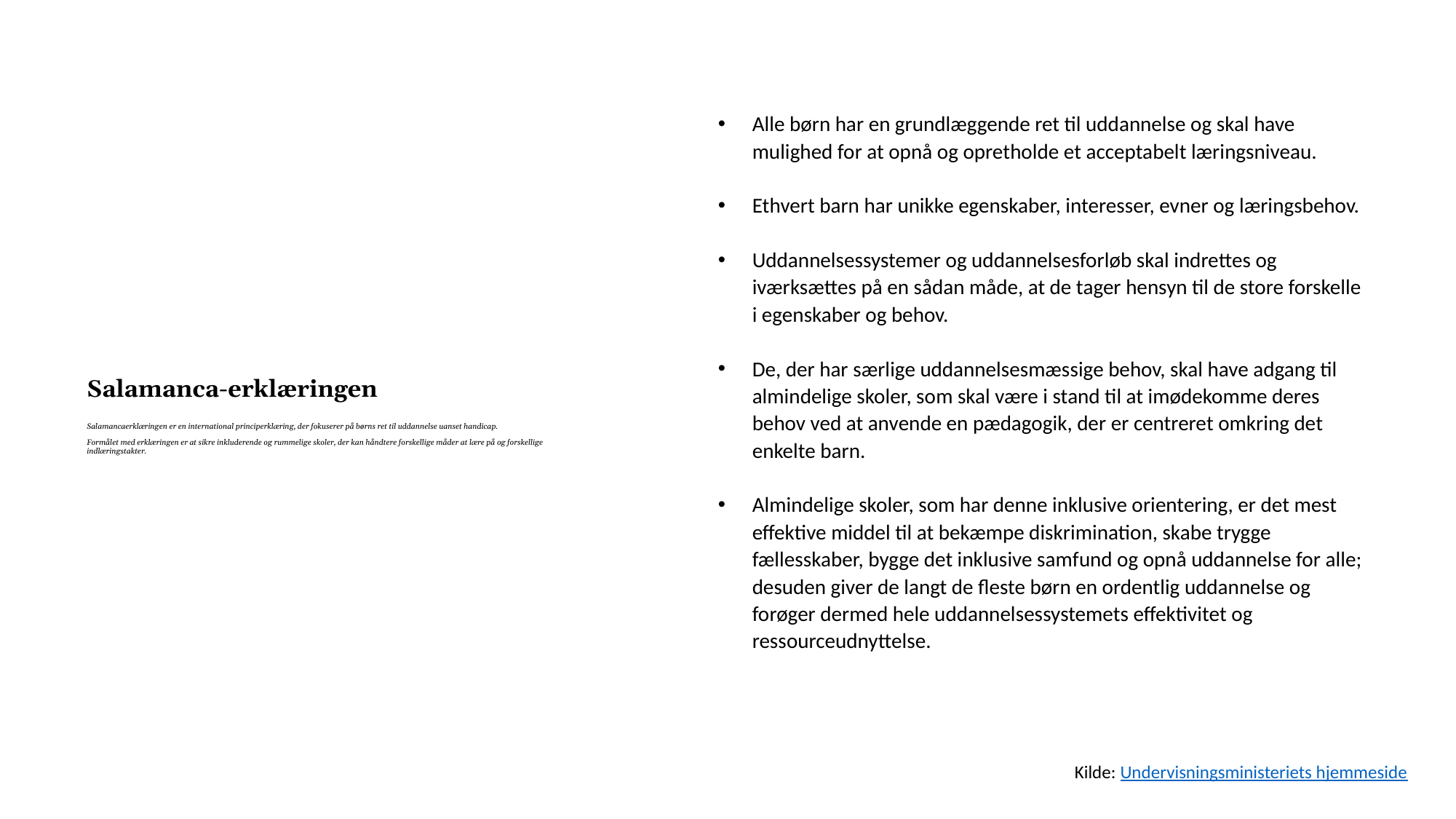

Alle børn har en grundlæggende ret til uddannelse og skal have mulighed for at opnå og opretholde et acceptabelt læringsniveau.

Ethvert barn har unikke egenskaber, interesser, evner og læringsbehov.

Uddannelsessystemer og uddannelsesforløb skal indrettes og iværksættes på en sådan måde, at de tager hensyn til de store forskelle i egenskaber og behov.

De, der har særlige uddannelsesmæssige behov, skal have adgang til almindelige skoler, som skal være i stand til at imødekomme deres behov ved at anvende en pædagogik, der er centreret omkring det enkelte barn.

Almindelige skoler, som har denne inklusive orientering, er det mest effektive middel til at bekæmpe diskrimination, skabe trygge fællesskaber, bygge det inklusive samfund og opnå uddannelse for alle; desuden giver de langt de fleste børn en ordentlig uddannelse og forøger dermed hele uddannelsessystemets effektivitet og ressourceudnyttelse.

# Salamanca-erklæringen Salamancaerklæringen er en international principerklæring, der fokuserer på børns ret til uddannelse uanset handicap. Formålet med erklæringen er at sikre inkluderende og rummelige skoler, der kan håndtere forskellige måder at lære på og forskellige indlæringstakter.
Kilde: Undervisningsministeriets hjemmeside